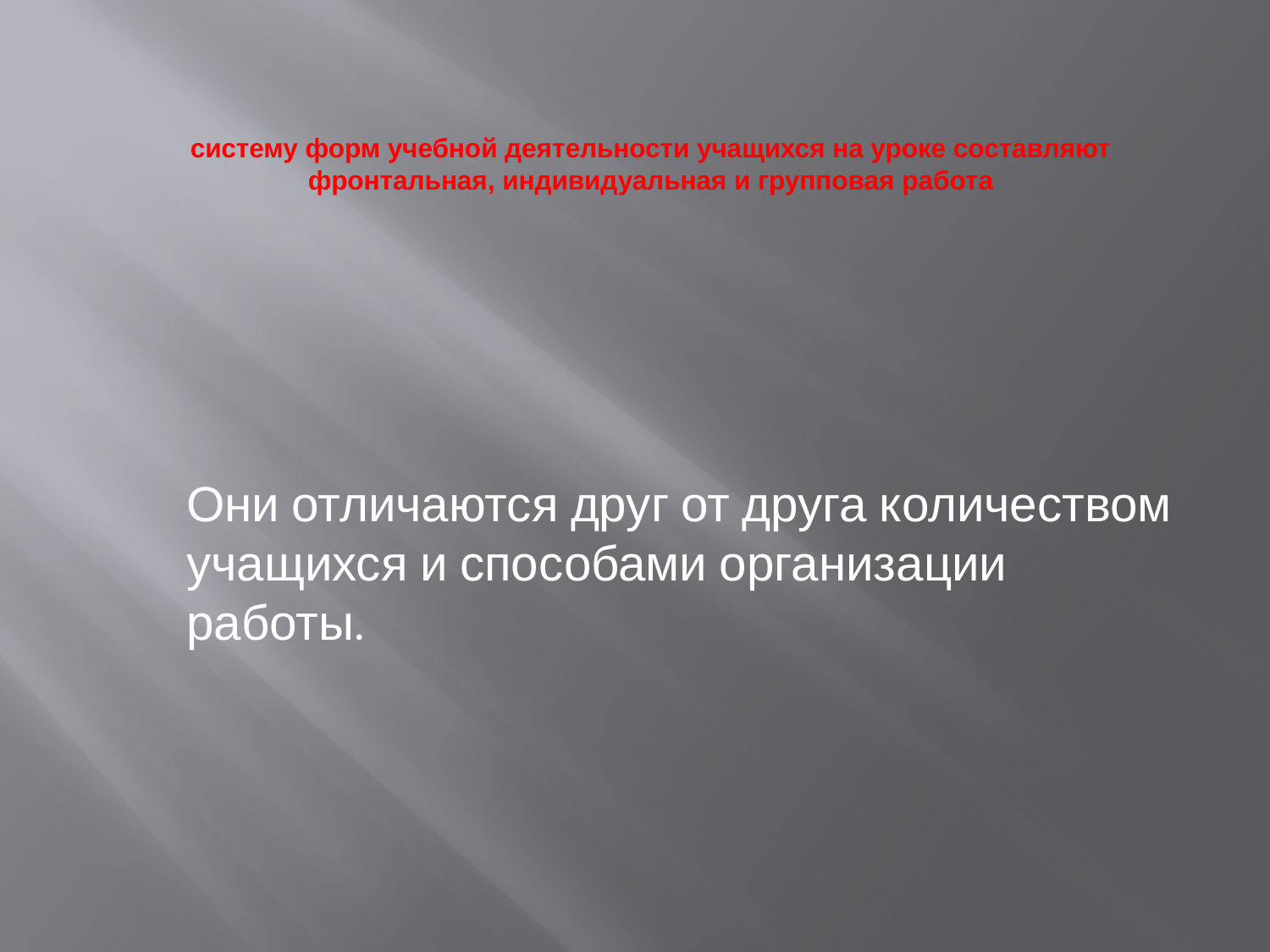

# систему форм учебной деятельности учащихся на уроке составляют фронтальная, индивидуальная и групповая работа
Они отличаются друг от друга количеством учащихся и способами организации работы.